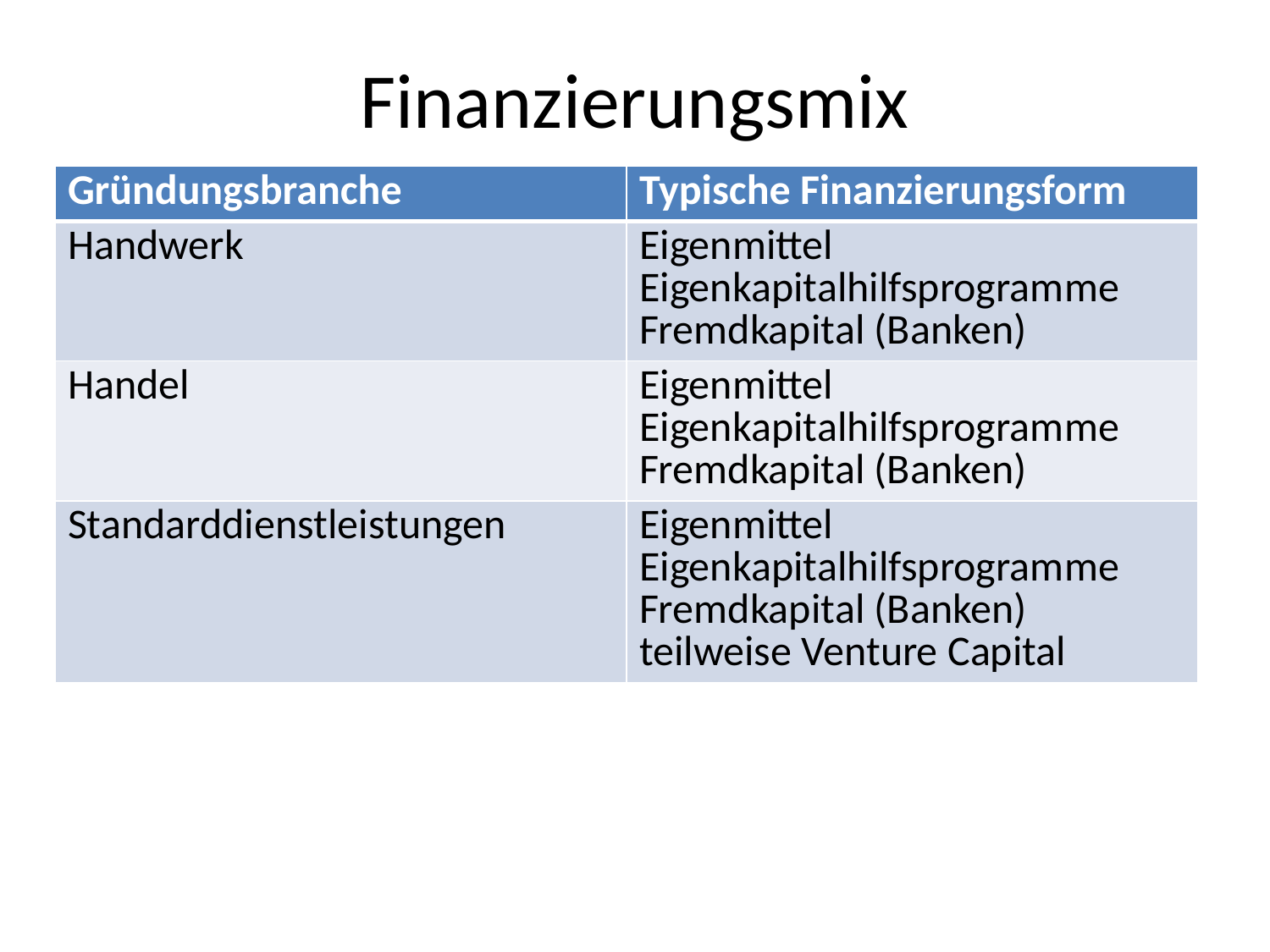

# Finanzierungsmix
| Gründungsbranche | Typische Finanzierungsform |
| --- | --- |
| Handwerk | Eigenmittel Eigenkapitalhilfsprogramme Fremdkapital (Banken) |
| Handel | Eigenmittel Eigenkapitalhilfsprogramme Fremdkapital (Banken) |
| Standarddienstleistungen | Eigenmittel Eigenkapitalhilfsprogramme Fremdkapital (Banken) teilweise Venture Capital |